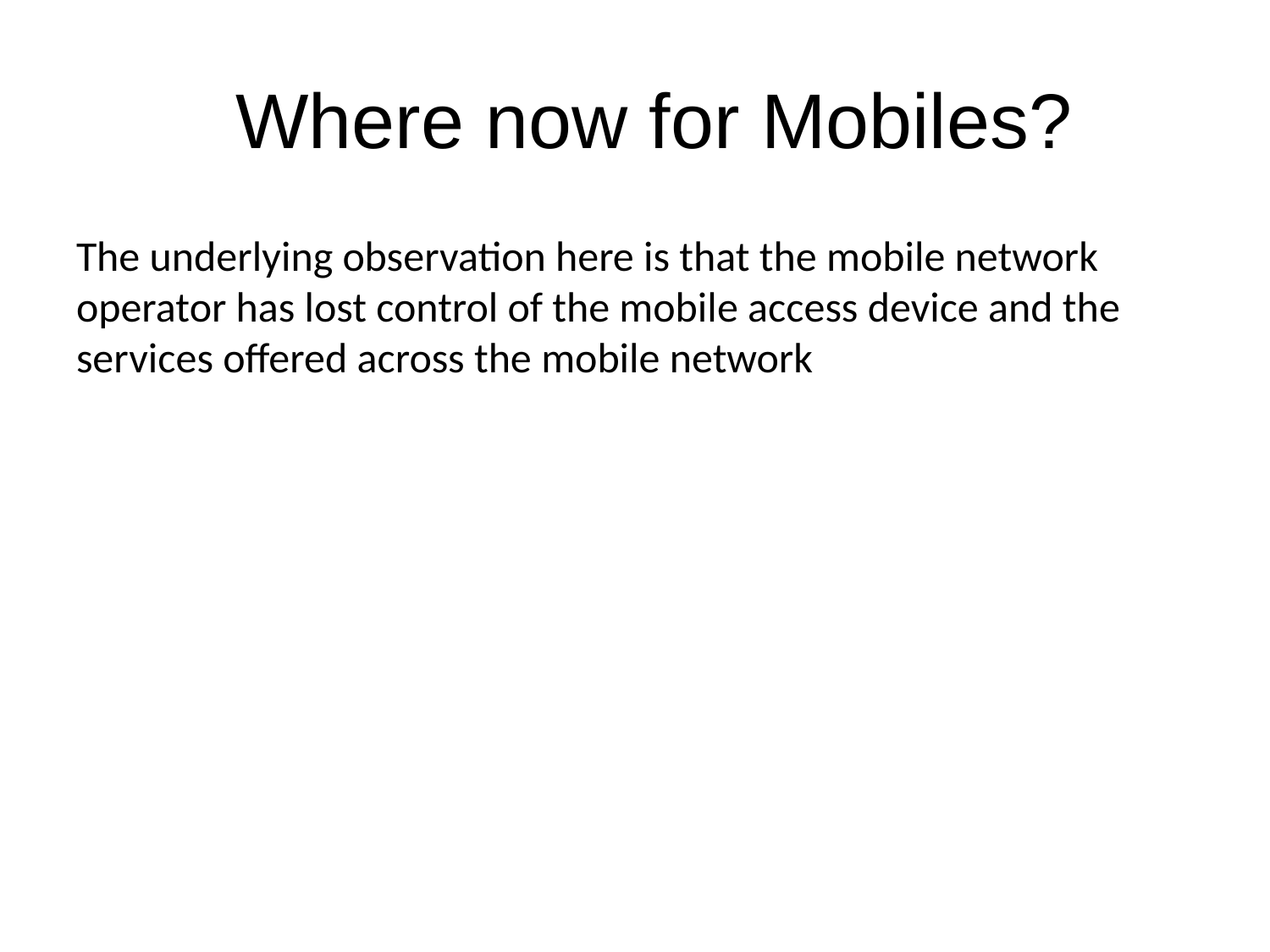

# Where now for Mobiles?
The underlying observation here is that the mobile network operator has lost control of the mobile access device and the services offered across the mobile network